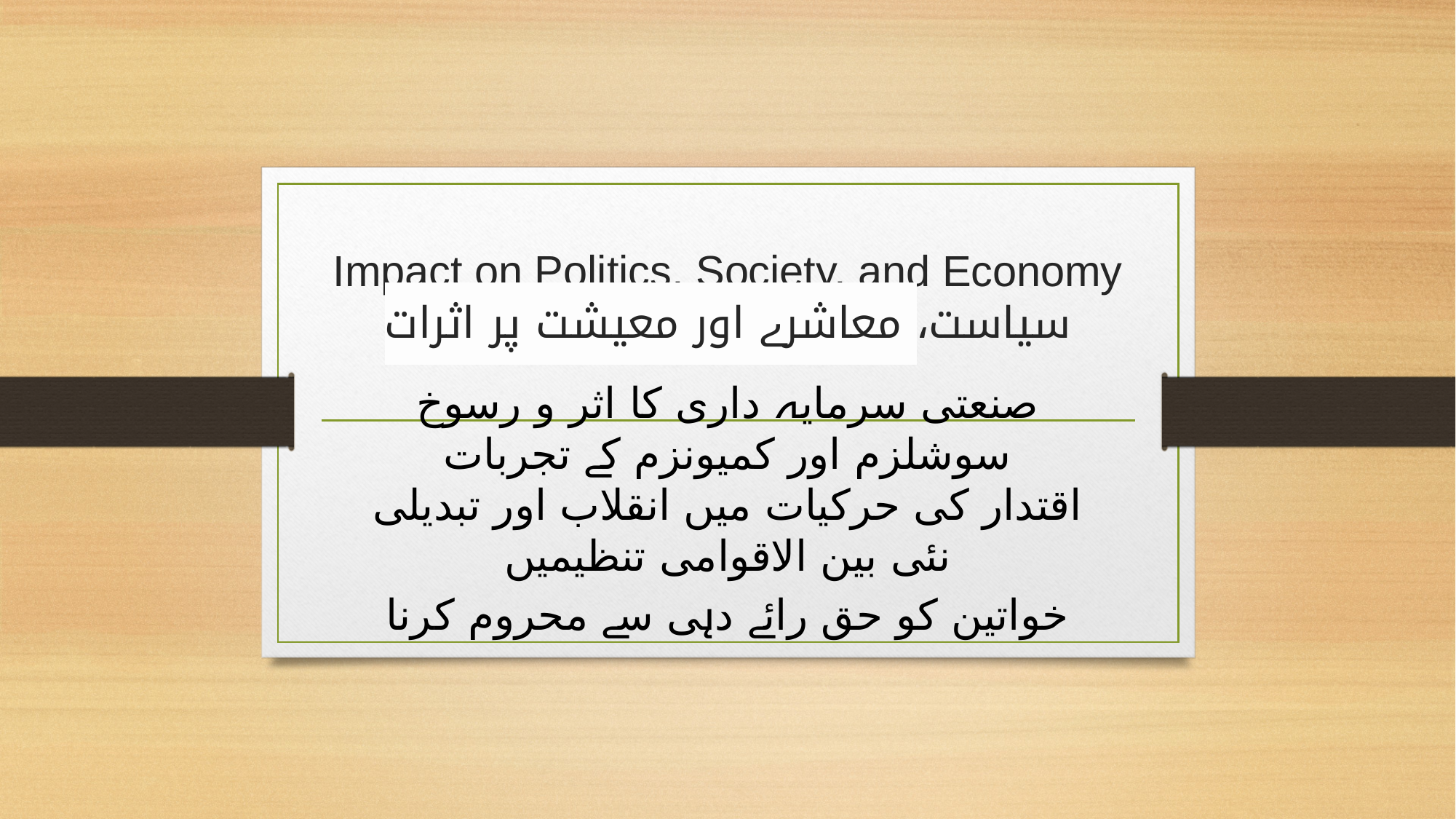

# Impact on Politics, Society, and Economy سیاست، معاشرے اور معیشت پر اثرات
صنعتی سرمایہ داری کا اثر و رسوخ
سوشلزم اور کمیونزم کے تجربات
اقتدار کی حرکیات میں انقلاب اور تبدیلی
نئی بین الاقوامی تنظیمیں
خواتین کو حق رائے دہی سے محروم کرنا